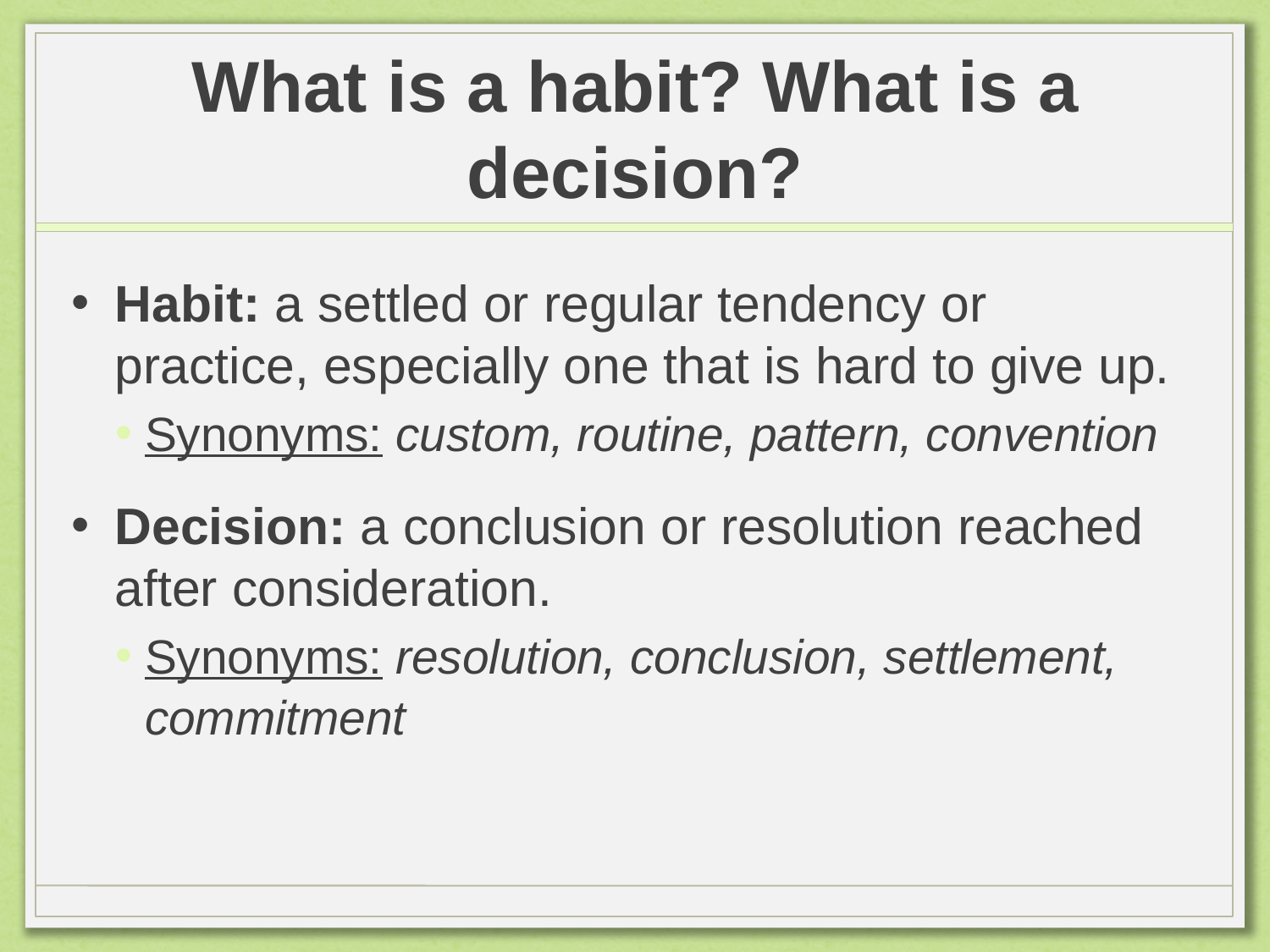

# What is a habit? What is a decision?
Habit: a settled or regular tendency or practice, especially one that is hard to give up.
Synonyms: custom, routine, pattern, convention
Decision: a conclusion or resolution reached after consideration.
Synonyms: resolution, conclusion, settlement, commitment